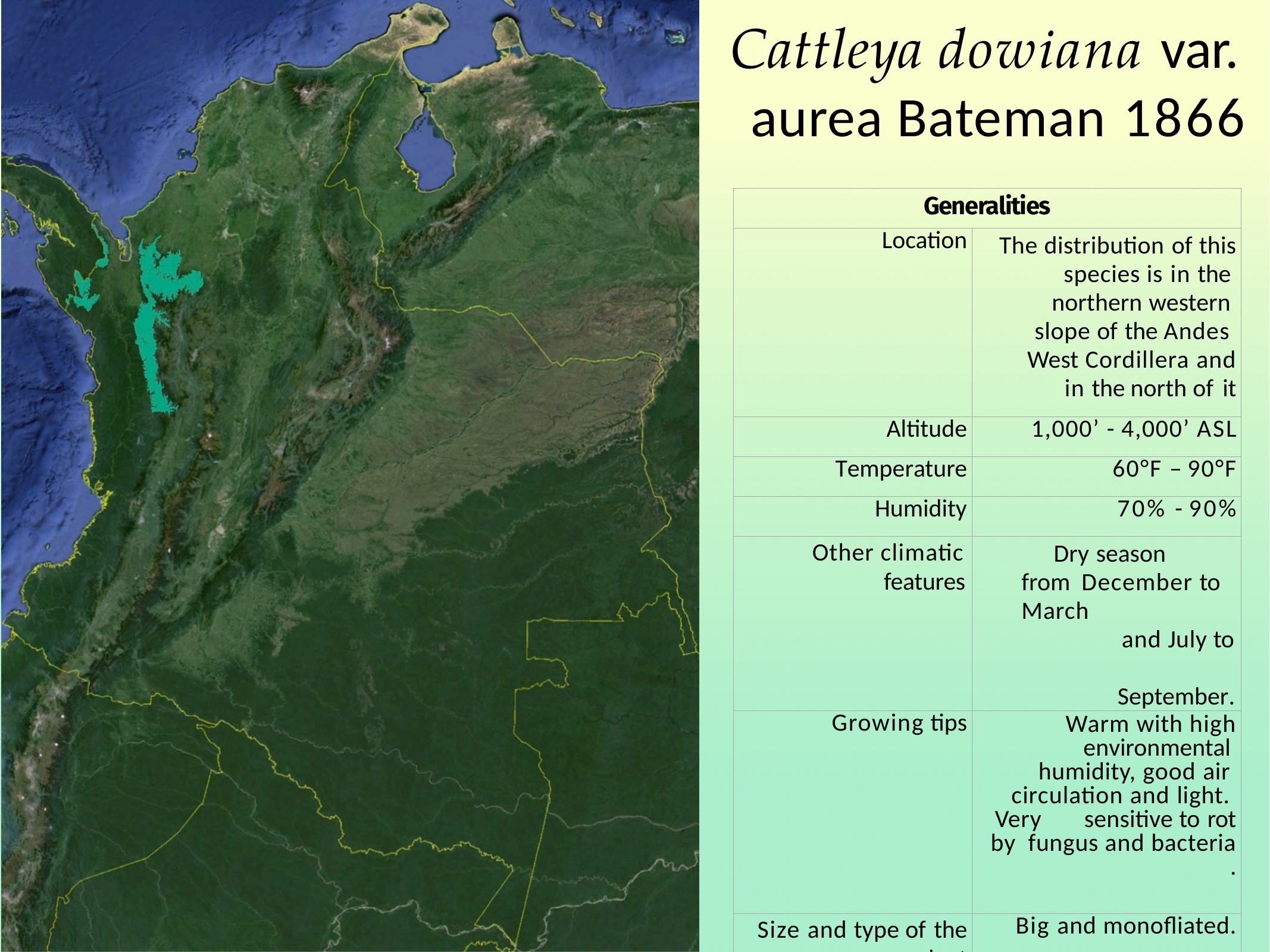

# Cattleya dowiana var.  aurea Bateman 1866
| Generalities |  |
| --- | --- |
| Location | The distribution of this species is in the northern western slope of the Andes West Cordillera and in the north of it |
| Altitude | 1,000’ - 4,000’ ASL |
| Temperature | 60°F – 90°F |
| Humidity | 70% - 90% |
| Other climatic features | Dry season from December to March and July to September. |
| Growing tips | Warm with high environmental humidity, good air circulation and light. Very sensitive to rot by fungus and bacteria . |
| Size and type of the plant | Big and monofliated. |